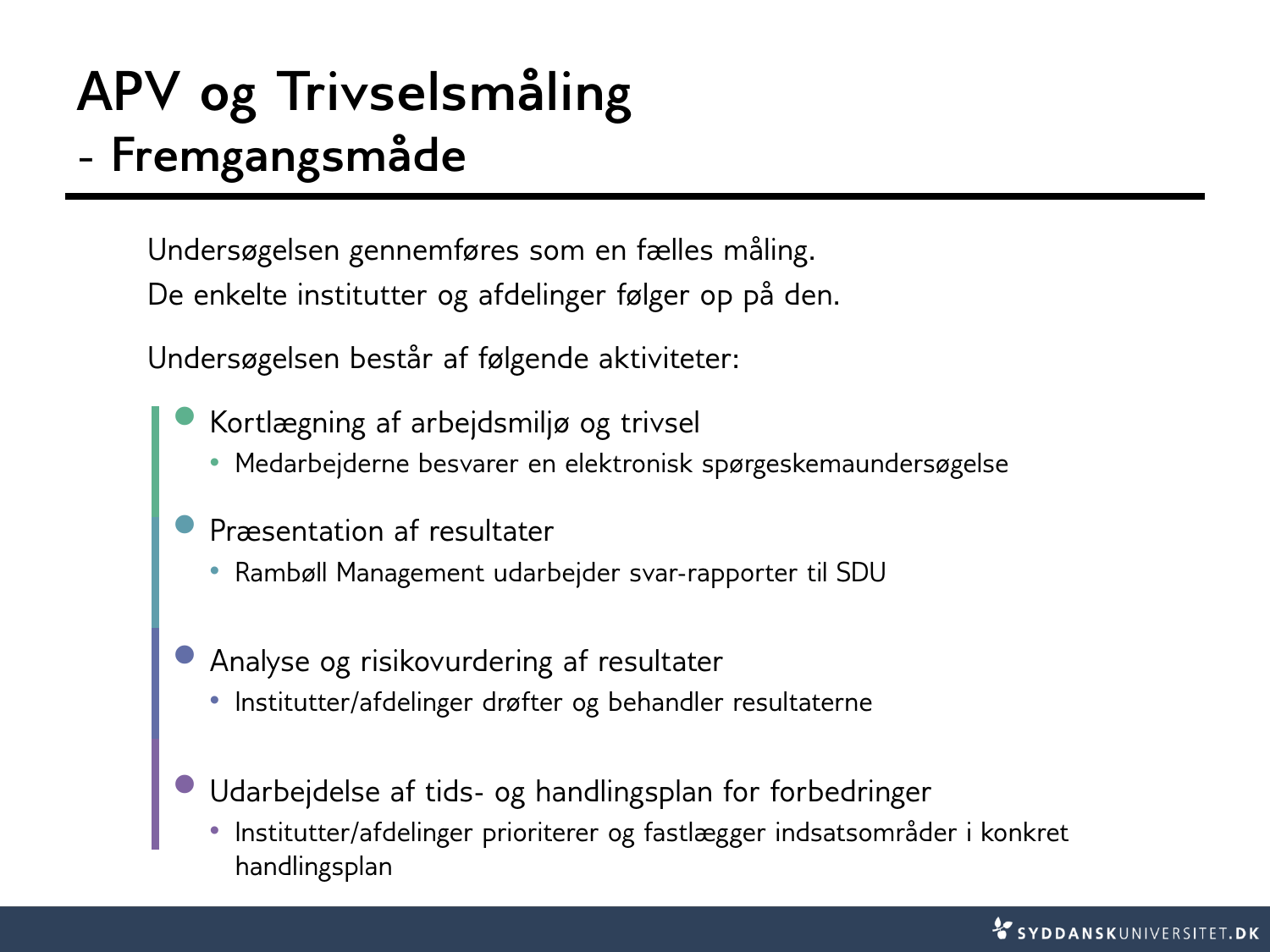

# APV og Trivselsmåling - Fremgangsmåde
Undersøgelsen gennemføres som en fælles måling.
De enkelte institutter og afdelinger følger op på den.

Undersøgelsen består af følgende aktiviteter:

Kortlægning af arbejdsmiljø og trivsel
Medarbejderne besvarer en elektronisk spørgeskemaundersøgelse

Præsentation af resultater
Rambøll Management udarbejder svar-rapporter til SDU

Analyse og risikovurdering af resultater
Institutter/afdelinger drøfter og behandler resultaterne

Udarbejdelse af tids- og handlingsplan for forbedringer
Institutter/afdelinger prioriterer og fastlægger indsatsområder i konkret handlingsplan